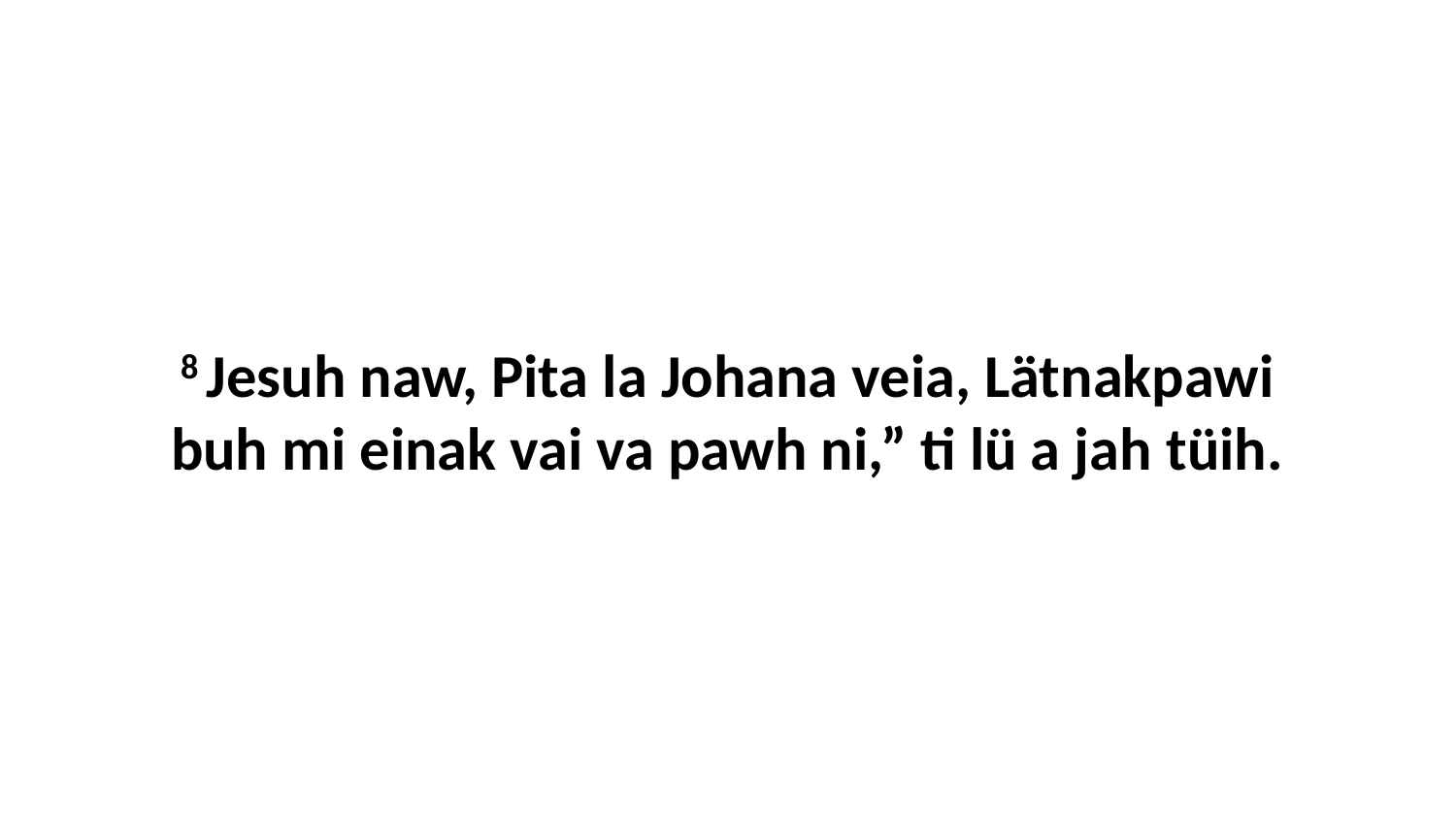

8 Jesuh naw, Pita la Johana veia, Lätnakpawi buh mi einak vai va pawh ni,” ti lü a jah tüih.